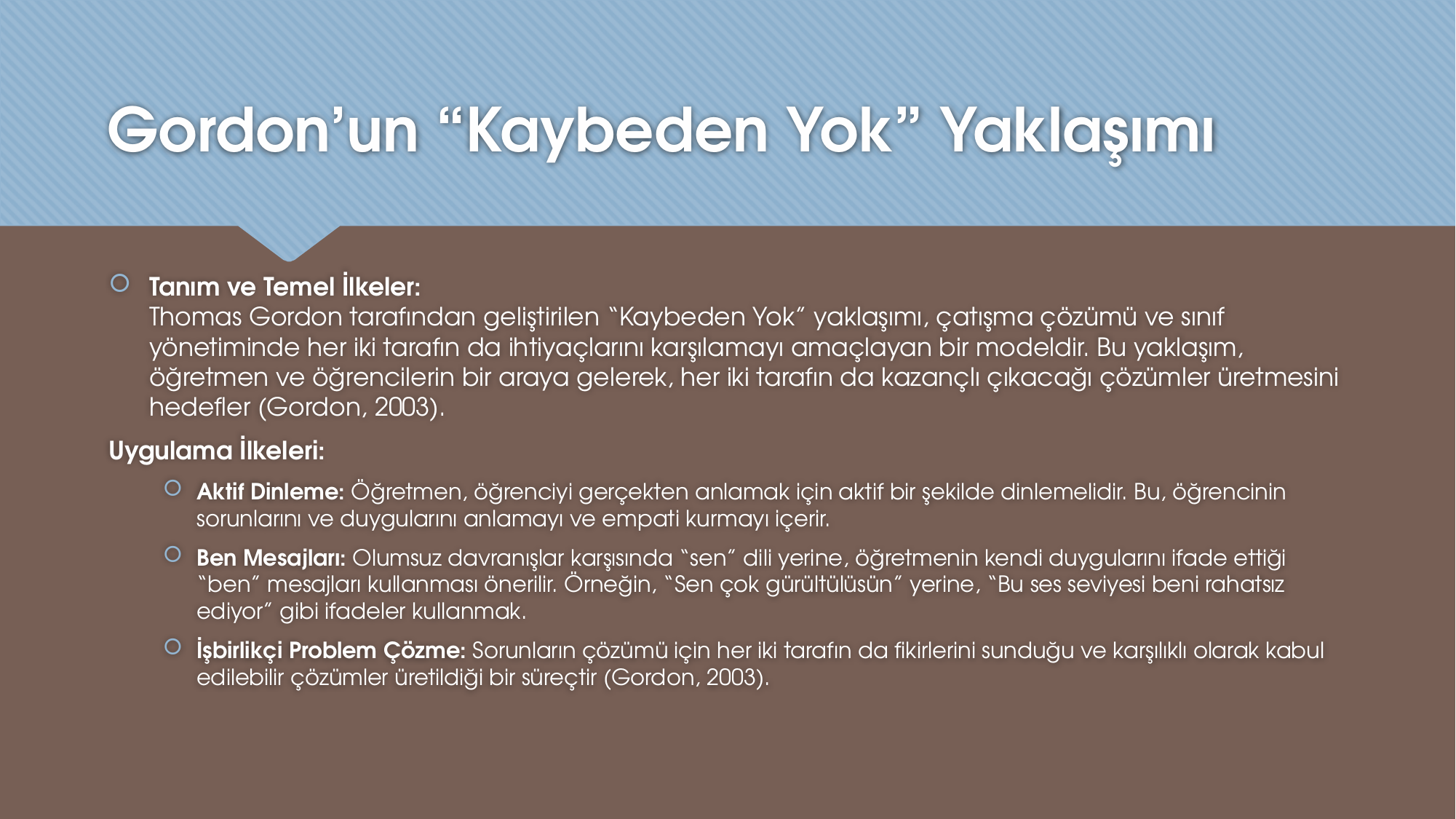

# Gordon’un “Kaybeden Yok” Yaklaşımı
Tanım ve Temel İlkeler:
Thomas Gordon tarafından geliştirilen “Kaybeden Yok” yaklaşımı, çatışma çözümü ve sınıf yönetiminde her iki tarafın da ihtiyaçlarını karşılamayı amaçlayan bir modeldir. Bu yaklaşım, öğretmen ve öğrencilerin bir araya gelerek, her iki tarafın da kazançlı çıkacağı çözümler üretmesini hedefler (Gordon, 2003).
Uygulama İlkeleri:
Aktif Dinleme: Öğretmen, öğrenciyi gerçekten anlamak için aktif bir şekilde dinlemelidir. Bu, öğrencinin sorunlarını ve duygularını anlamayı ve empati kurmayı içerir.
Ben Mesajları: Olumsuz davranışlar karşısında “sen” dili yerine, öğretmenin kendi duygularını ifade ettiği “ben” mesajları kullanması önerilir. Örneğin, “Sen çok gürültülüsün” yerine, “Bu ses seviyesi beni rahatsız ediyor” gibi ifadeler kullanmak.
İşbirlikçi Problem Çözme: Sorunların çözümü için her iki tarafın da fikirlerini sunduğu ve karşılıklı olarak kabul edilebilir çözümler üretildiği bir süreçtir (Gordon, 2003).